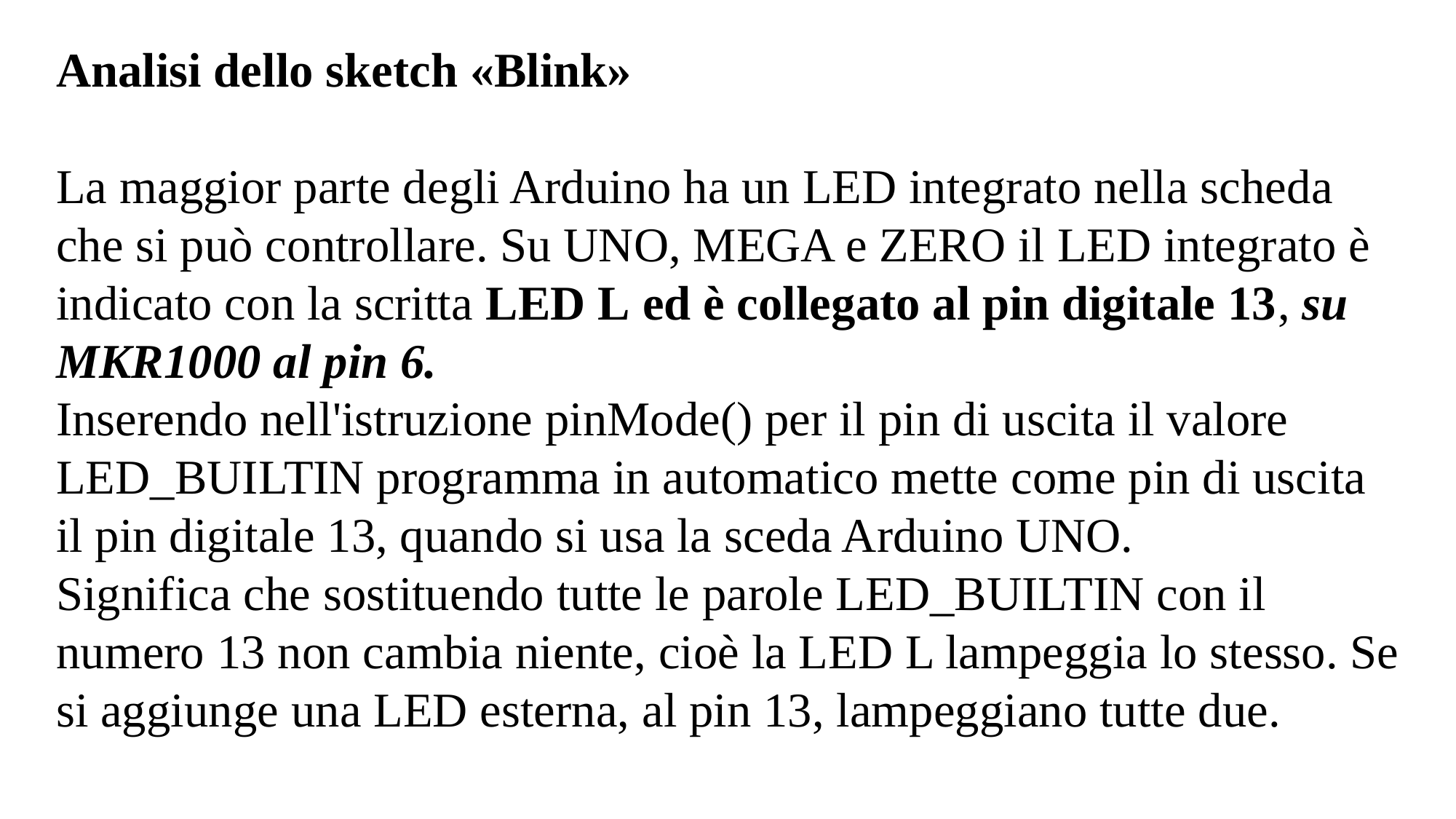

Analisi dello sketch «Blink»

La maggior parte degli Arduino ha un LED integrato nella scheda che si può controllare. Su UNO, MEGA e ZERO il LED integrato è indicato con la scritta LED L ed è collegato al pin digitale 13, su MKR1000 al pin 6.
Inserendo nell'istruzione pinMode() per il pin di uscita il valore LED_BUILTIN programma in automatico mette come pin di uscita il pin digitale 13, quando si usa la sceda Arduino UNO.
Significa che sostituendo tutte le parole LED_BUILTIN con il numero 13 non cambia niente, cioè la LED L lampeggia lo stesso. Se si aggiunge una LED esterna, al pin 13, lampeggiano tutte due.